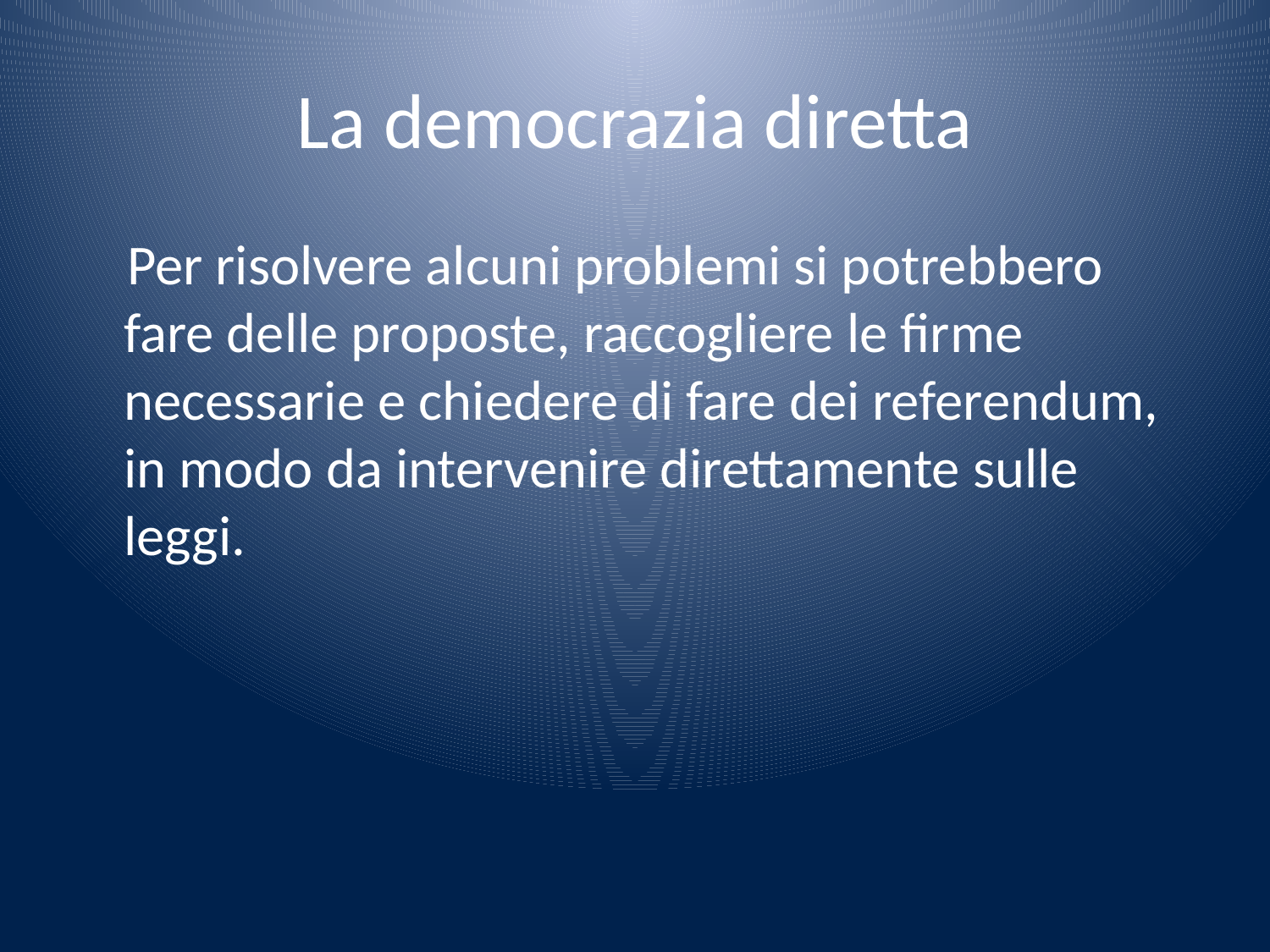

# La democrazia diretta
    Per risolvere alcuni problemi si potrebbero fare delle proposte, raccogliere le firme necessarie e chiedere di fare dei referendum, in modo da intervenire direttamente sulle leggi.